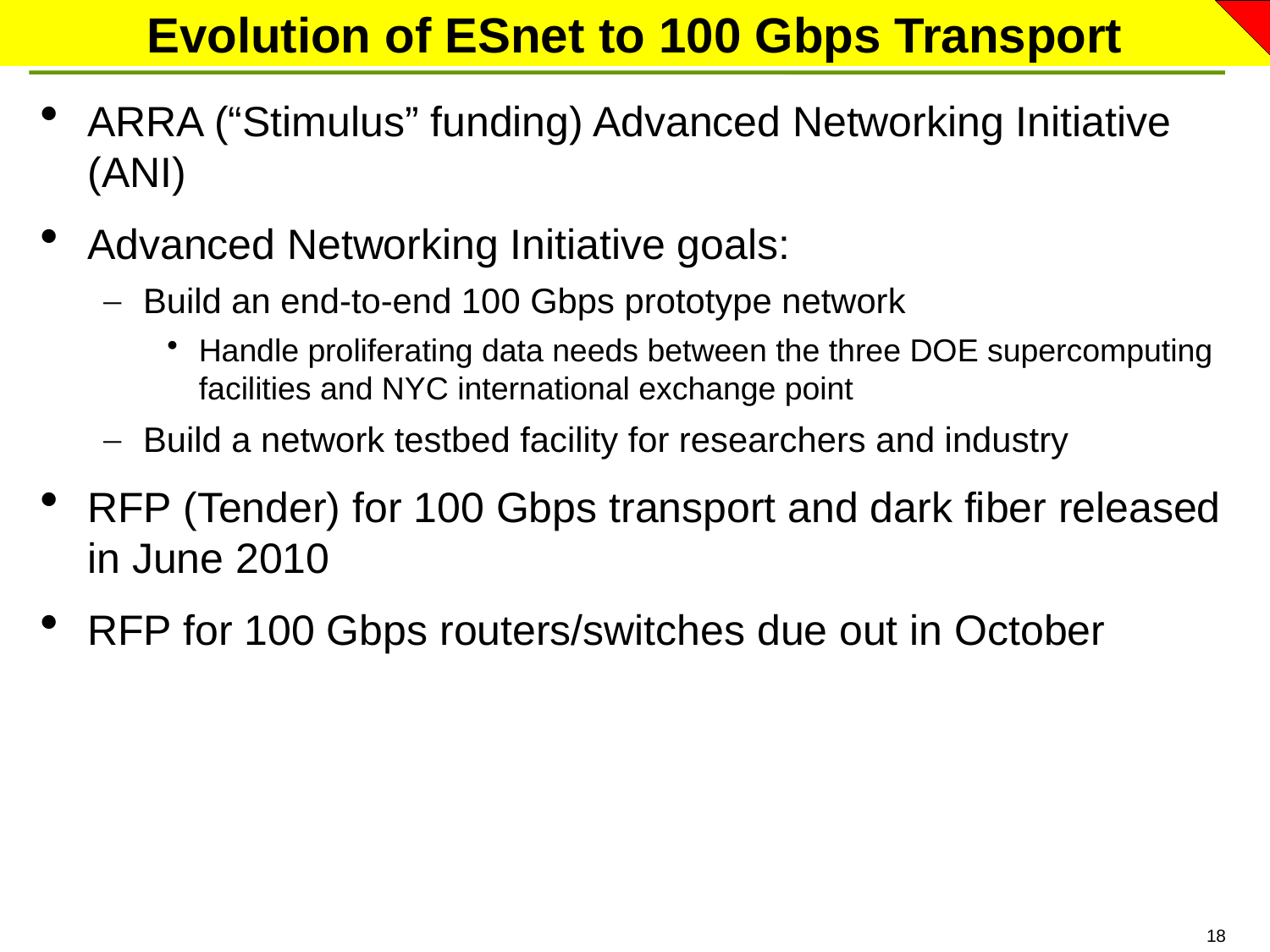

# Evolution of ESnet to 100 Gbps Transport

ARRA (“Stimulus” funding) Advanced Networking Initiative (ANI)
Advanced Networking Initiative goals:
Build an end-to-end 100 Gbps prototype network
Handle proliferating data needs between the three DOE supercomputing facilities and NYC international exchange point
Build a network testbed facility for researchers and industry
RFP (Tender) for 100 Gbps transport and dark fiber released in June 2010
RFP for 100 Gbps routers/switches due out in October